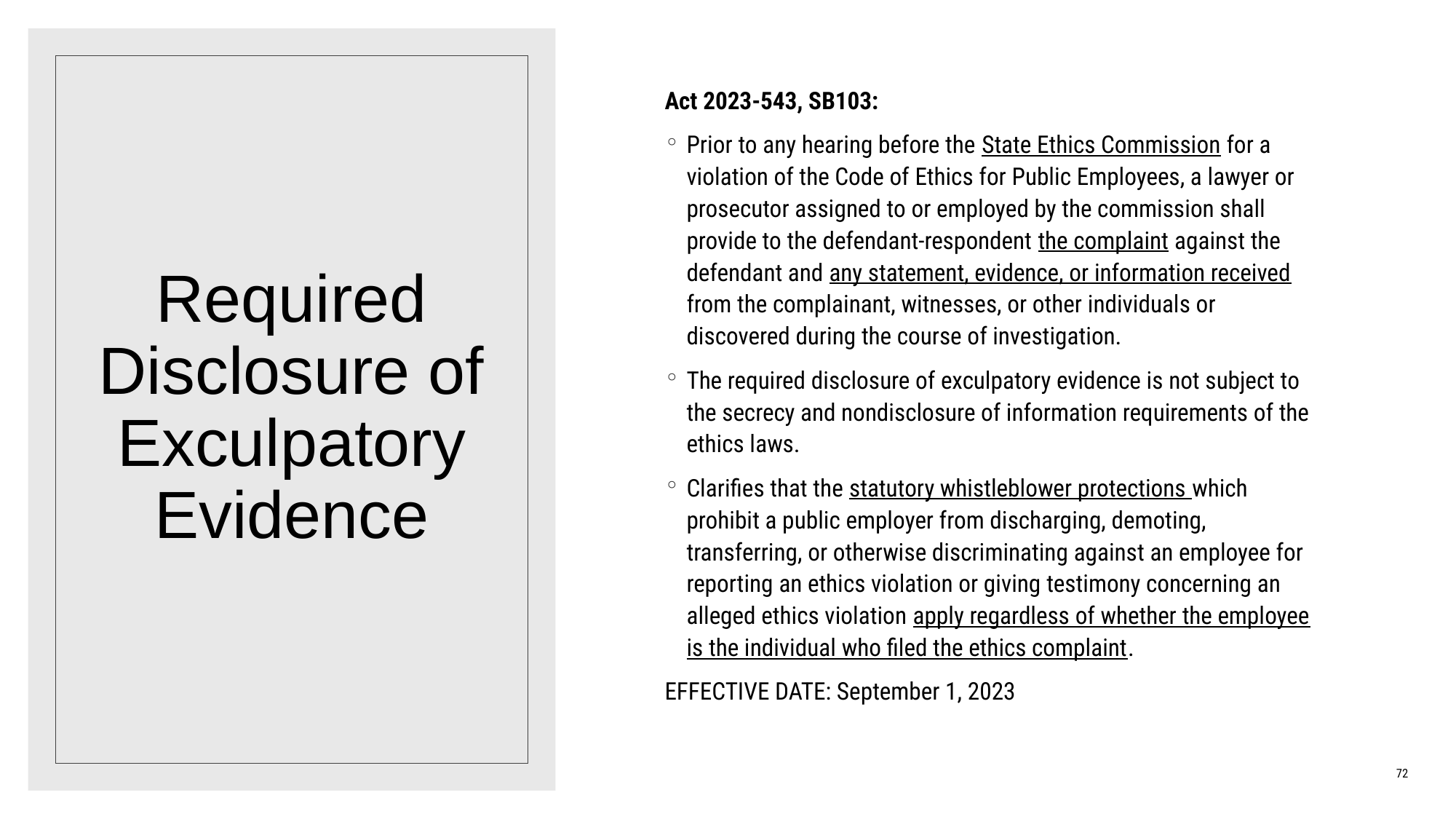

Act 2023-543, SB103:
Prior to any hearing before the State Ethics Commission for a violation of the Code of Ethics for Public Employees, a lawyer or prosecutor assigned to or employed by the commission shall provide to the defendant-respondent the complaint against the defendant and any statement, evidence, or information received from the complainant, witnesses, or other individuals or discovered during the course of investigation.
The required disclosure of exculpatory evidence is not subject to the secrecy and nondisclosure of information requirements of the ethics laws.
Clarifies that the statutory whistleblower protections which prohibit a public employer from discharging, demoting, transferring, or otherwise discriminating against an employee for reporting an ethics violation or giving testimony concerning an alleged ethics violation apply regardless of whether the employee is the individual who filed the ethics complaint.
EFFECTIVE DATE: September 1, 2023
# Required Disclosure of Exculpatory Evidence
72